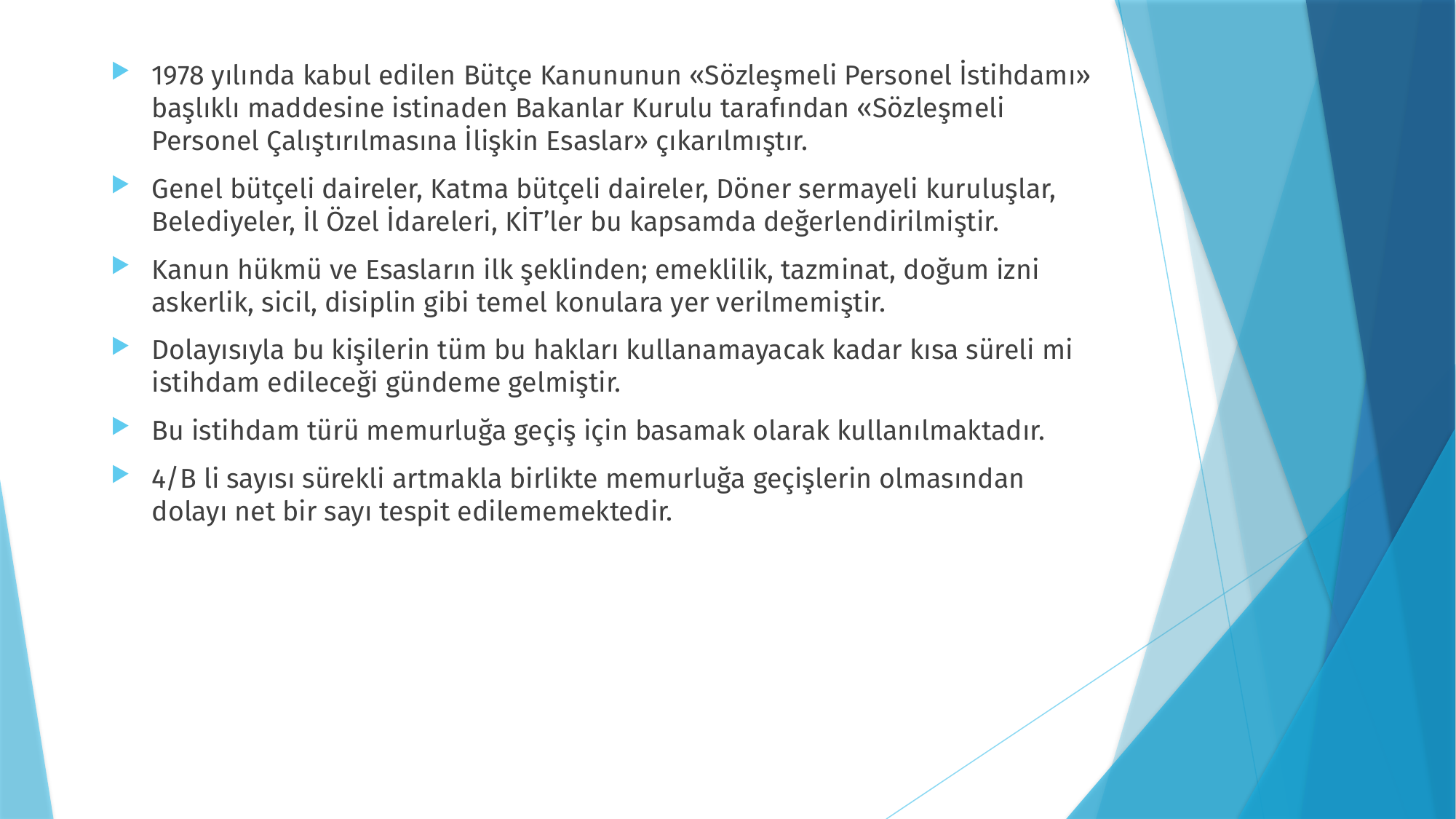

1978 yılında kabul edilen Bütçe Kanununun «Sözleşmeli Personel İstihdamı» başlıklı maddesine istinaden Bakanlar Kurulu tarafından «Sözleşmeli Personel Çalıştırılmasına İlişkin Esaslar» çıkarılmıştır.
Genel bütçeli daireler, Katma bütçeli daireler, Döner sermayeli kuruluşlar, Belediyeler, İl Özel İdareleri, KİT’ler bu kapsamda değerlendirilmiştir.
Kanun hükmü ve Esasların ilk şeklinden; emeklilik, tazminat, doğum izni askerlik, sicil, disiplin gibi temel konulara yer verilmemiştir.
Dolayısıyla bu kişilerin tüm bu hakları kullanamayacak kadar kısa süreli mi istihdam edileceği gündeme gelmiştir.
Bu istihdam türü memurluğa geçiş için basamak olarak kullanılmaktadır.
4/B li sayısı sürekli artmakla birlikte memurluğa geçişlerin olmasından dolayı net bir sayı tespit edilememektedir.